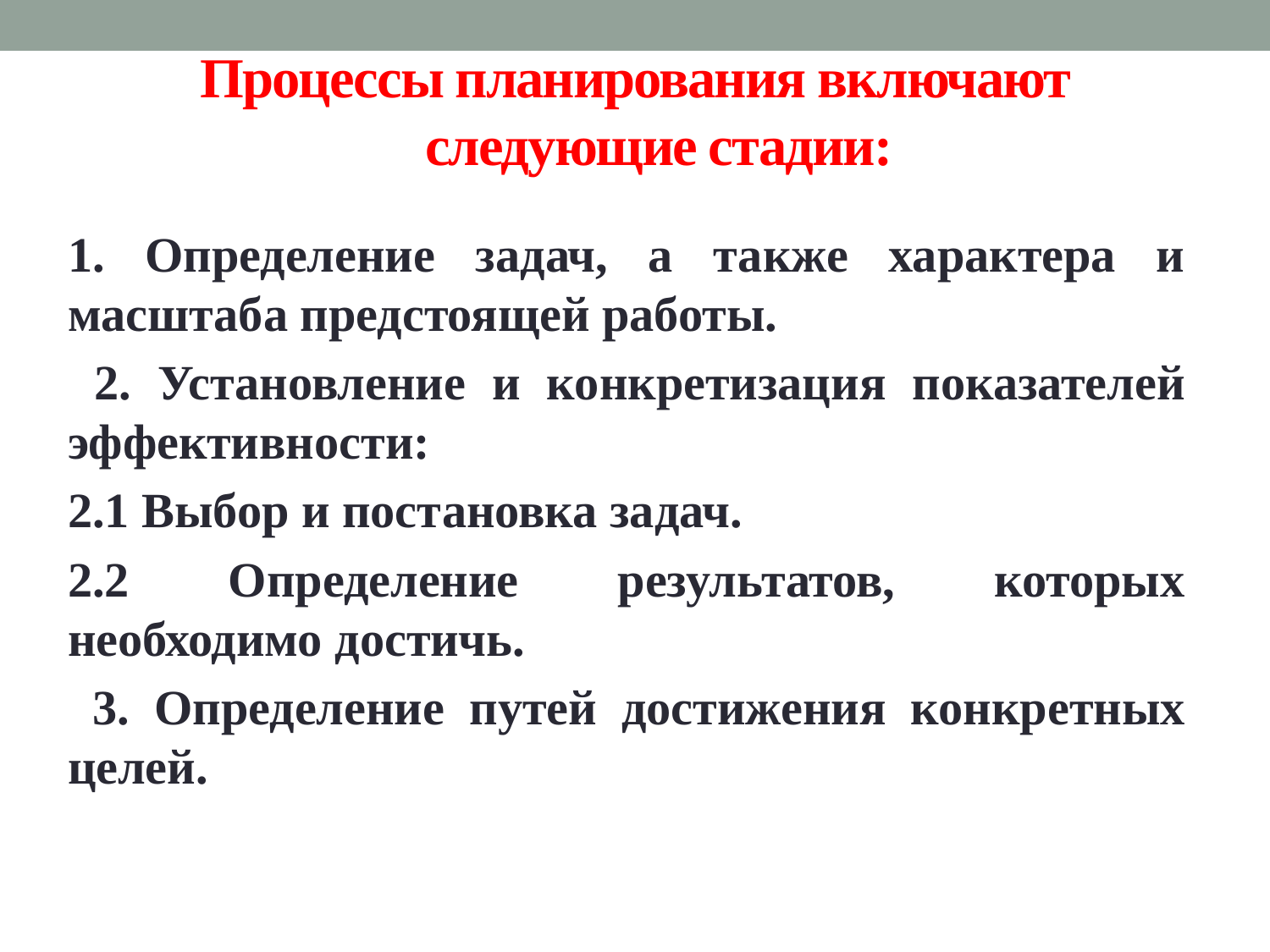

# Процессы планирования включают следующие стадии:
1. Определение задач, а также характера и масштаба предстоящей работы.
 2. Установление и конкретизация показателей эффективности:
2.1 Выбор и постановка задач.
2.2 Определение результатов, которых необходимо достичь.
 3. Определение путей достижения конкретных целей.